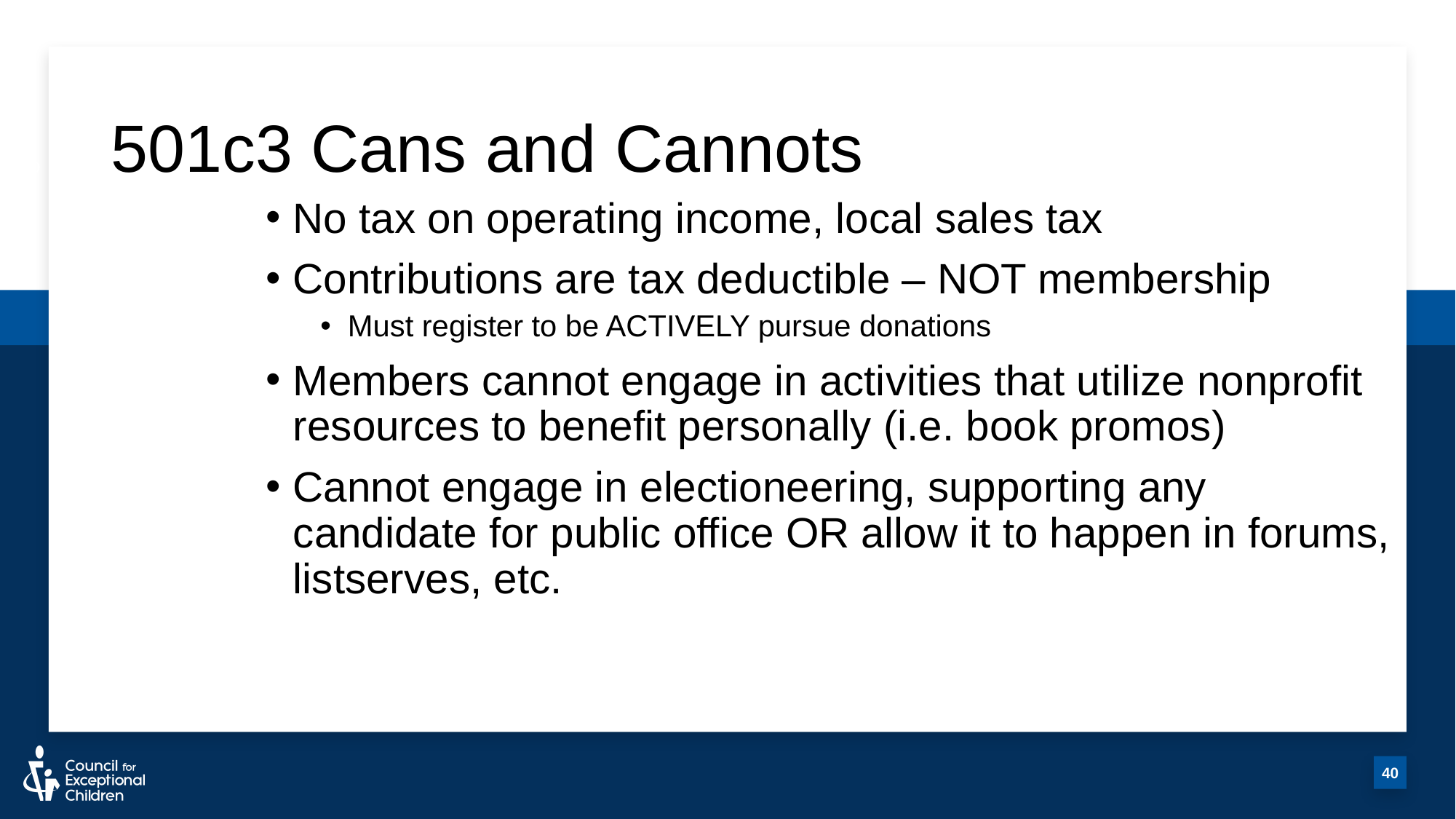

# 501c3 Cans and Cannots
40
No tax on operating income, local sales tax
Contributions are tax deductible – NOT membership
Must register to be ACTIVELY pursue donations
Members cannot engage in activities that utilize nonprofit resources to benefit personally (i.e. book promos)
Cannot engage in electioneering, supporting any candidate for public office OR allow it to happen in forums, listserves, etc.